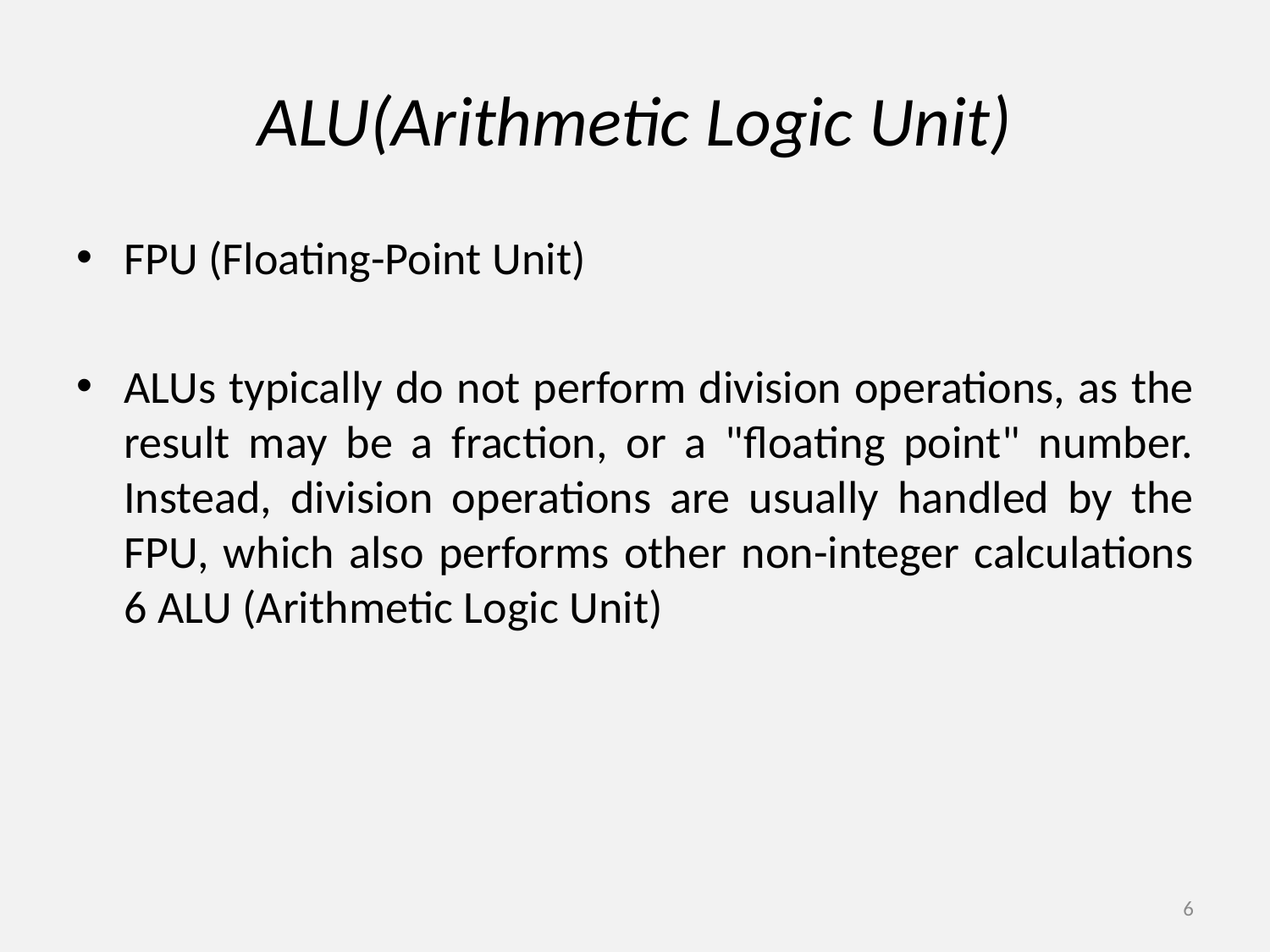

# ALU(Arithmetic Logic Unit)
FPU (Floating-Point Unit)

ALUs typically do not perform division operations, as the result may be a fraction, or a "floating point" number. Instead, division operations are usually handled by the FPU, which also performs other non-integer calculations 6 ALU (Arithmetic Logic Unit)

6